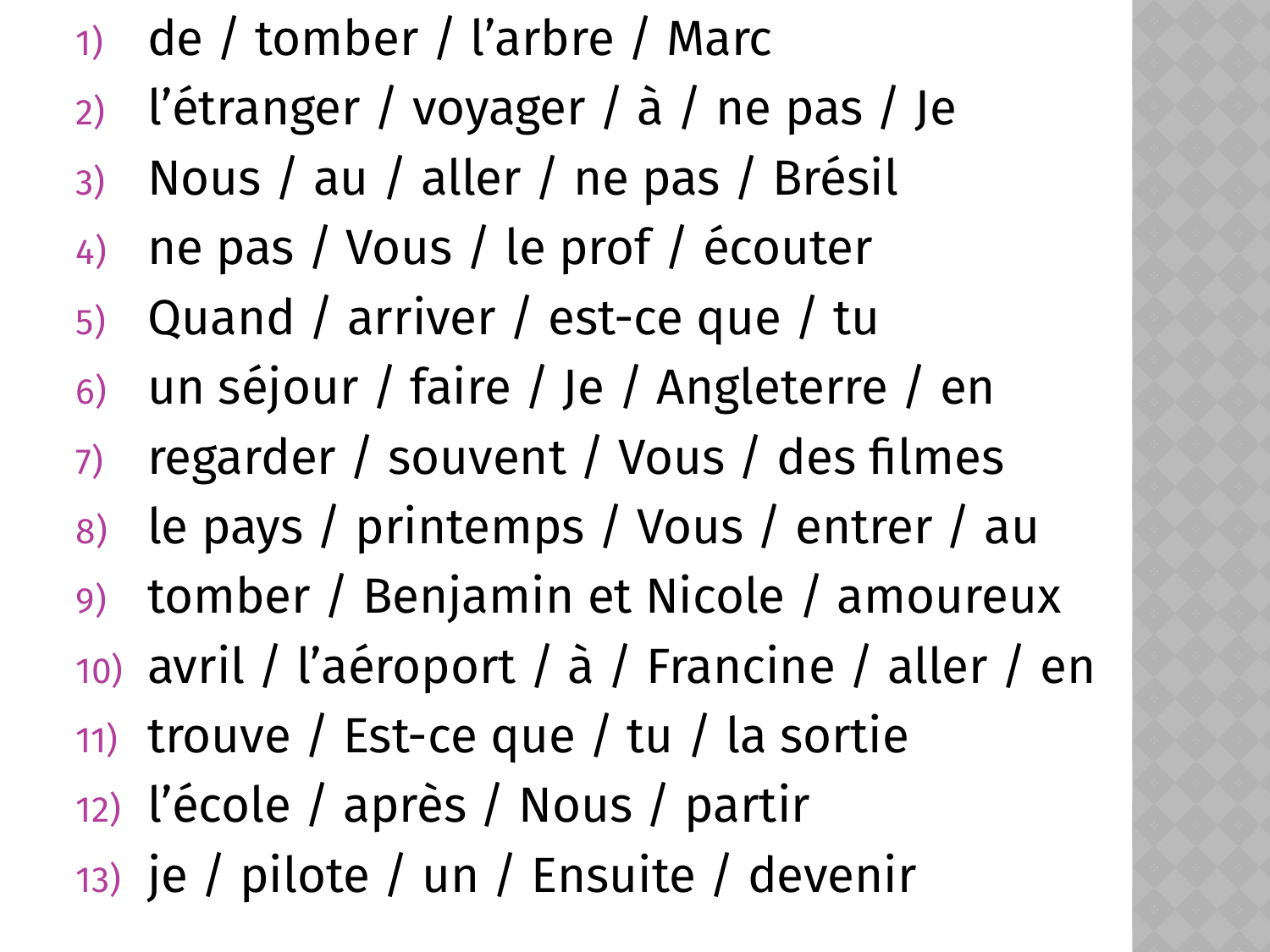

de / tomber / l’arbre / Marc
l’étranger / voyager / à / ne pas / Je
Nous / au / aller / ne pas / Brésil
ne pas / Vous / le prof / écouter
Quand / arriver / est-ce que / tu
un séjour / faire / Je / Angleterre / en
regarder / souvent / Vous / des filmes
le pays / printemps / Vous / entrer / au
tomber / Benjamin et Nicole / amoureux
avril / l’aéroport / à / Francine / aller / en
trouve / Est-ce que / tu / la sortie
l’école / après / Nous / partir
je / pilote / un / Ensuite / devenir